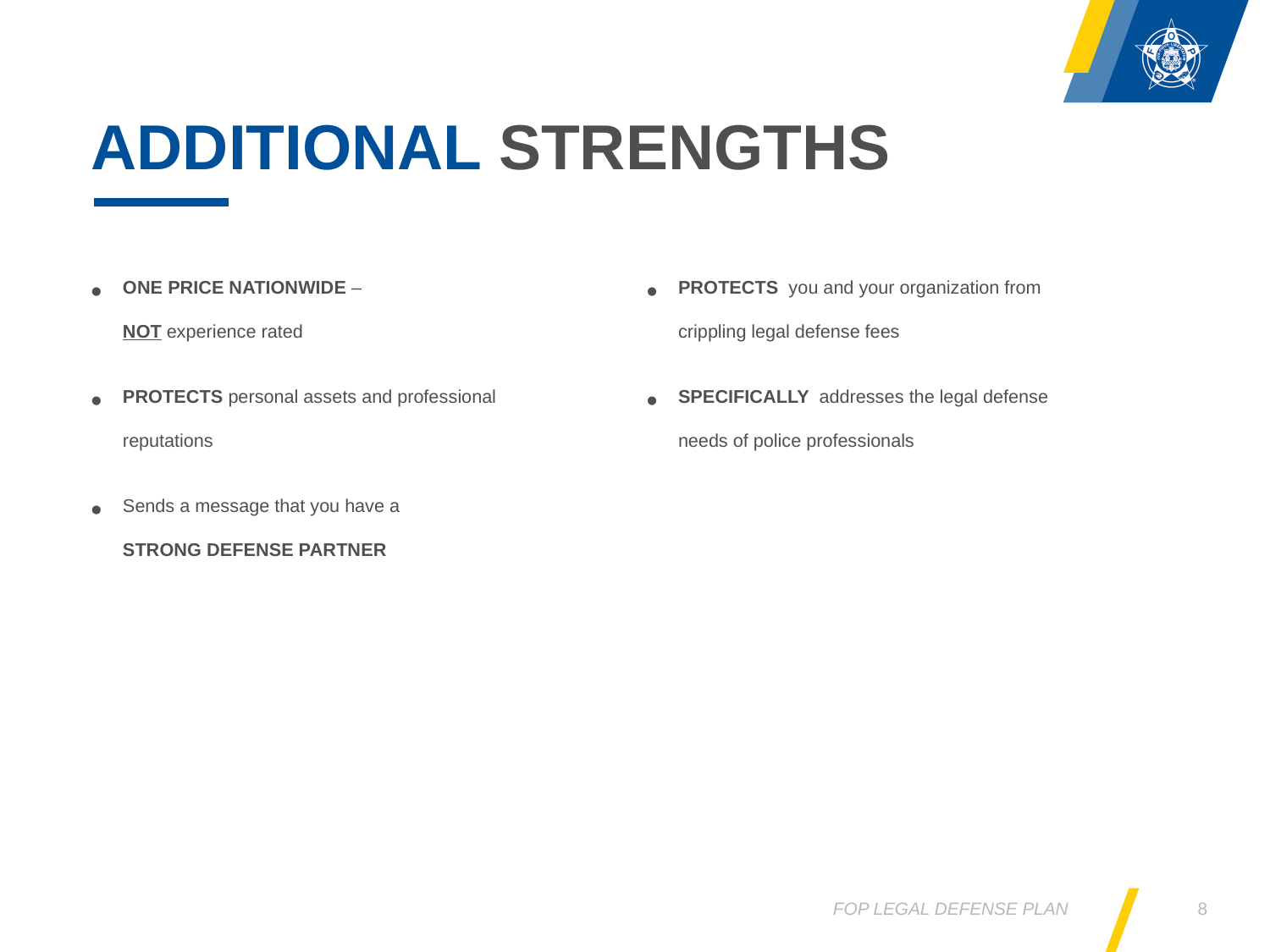

# Additional strengths
One price nationwide –
NOT experience rated
Protects personal assets and professional reputations
Sends a message that you have a
strong defense partner

Protects  you and your organization from
crippling legal defense fees
Specifically  addresses the legal defense
needs of police professionals
FOP Legal Defense Plan
8